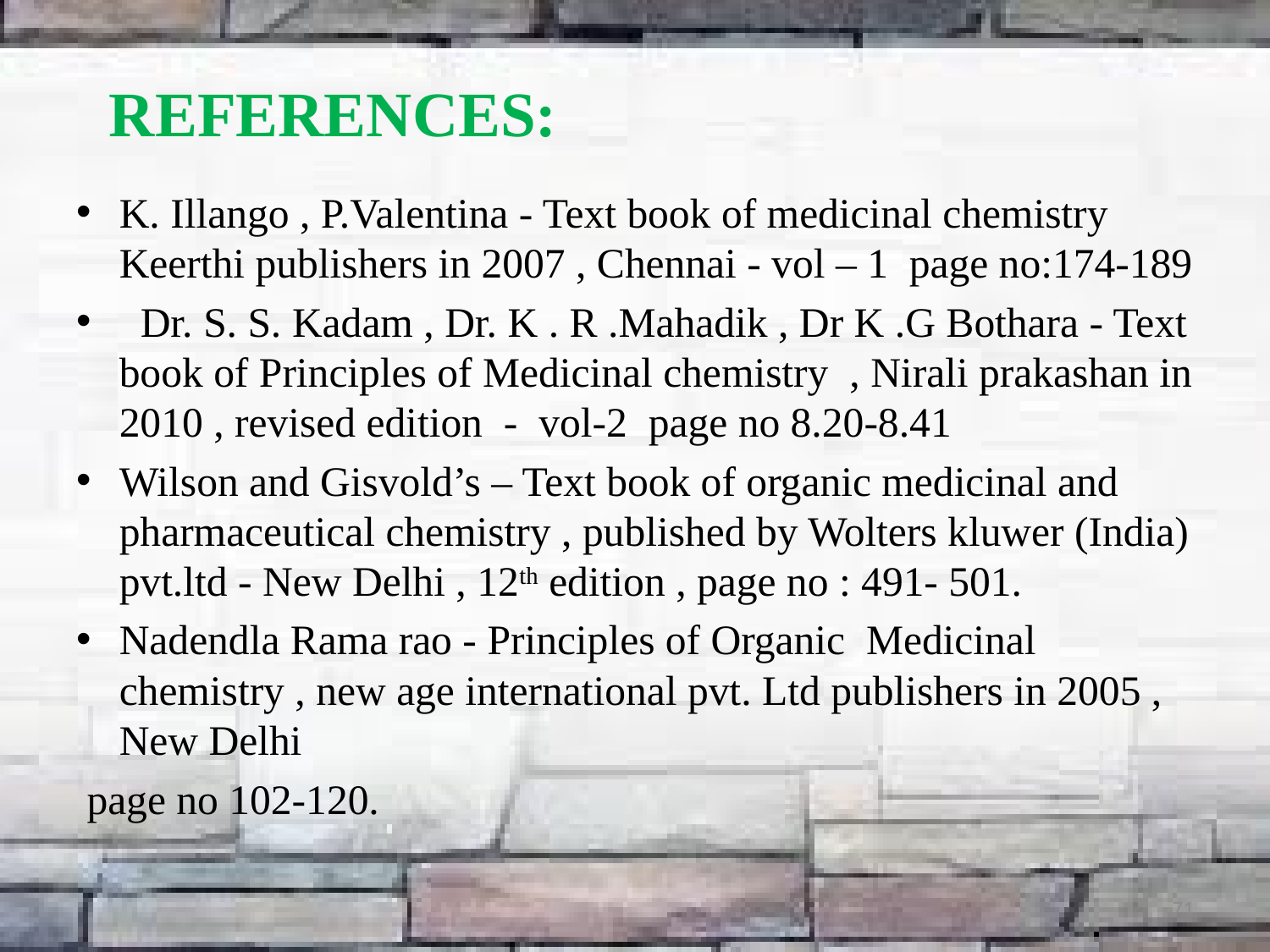

# REFERENCES:
K. Illango , P.Valentina - Text book of medicinal chemistry Keerthi publishers in 2007 , Chennai - vol – 1  page no:174-189
  Dr. S. S. Kadam , Dr. K . R .Mahadik , Dr K .G Bothara - Text book of Principles of Medicinal chemistry  , Nirali prakashan in 2010 , revised edition  -  vol-2  page no 8.20-8.41
Wilson and Gisvold’s – Text book of organic medicinal and pharmaceutical chemistry , published by Wolters kluwer (India) pvt.ltd - New Delhi , 12th edition , page no : 491- 501.
Nadendla Rama rao - Principles of Organic  Medicinal chemistry , new age international pvt. Ltd publishers in 2005 , New Delhi
 page no 102-120.

71